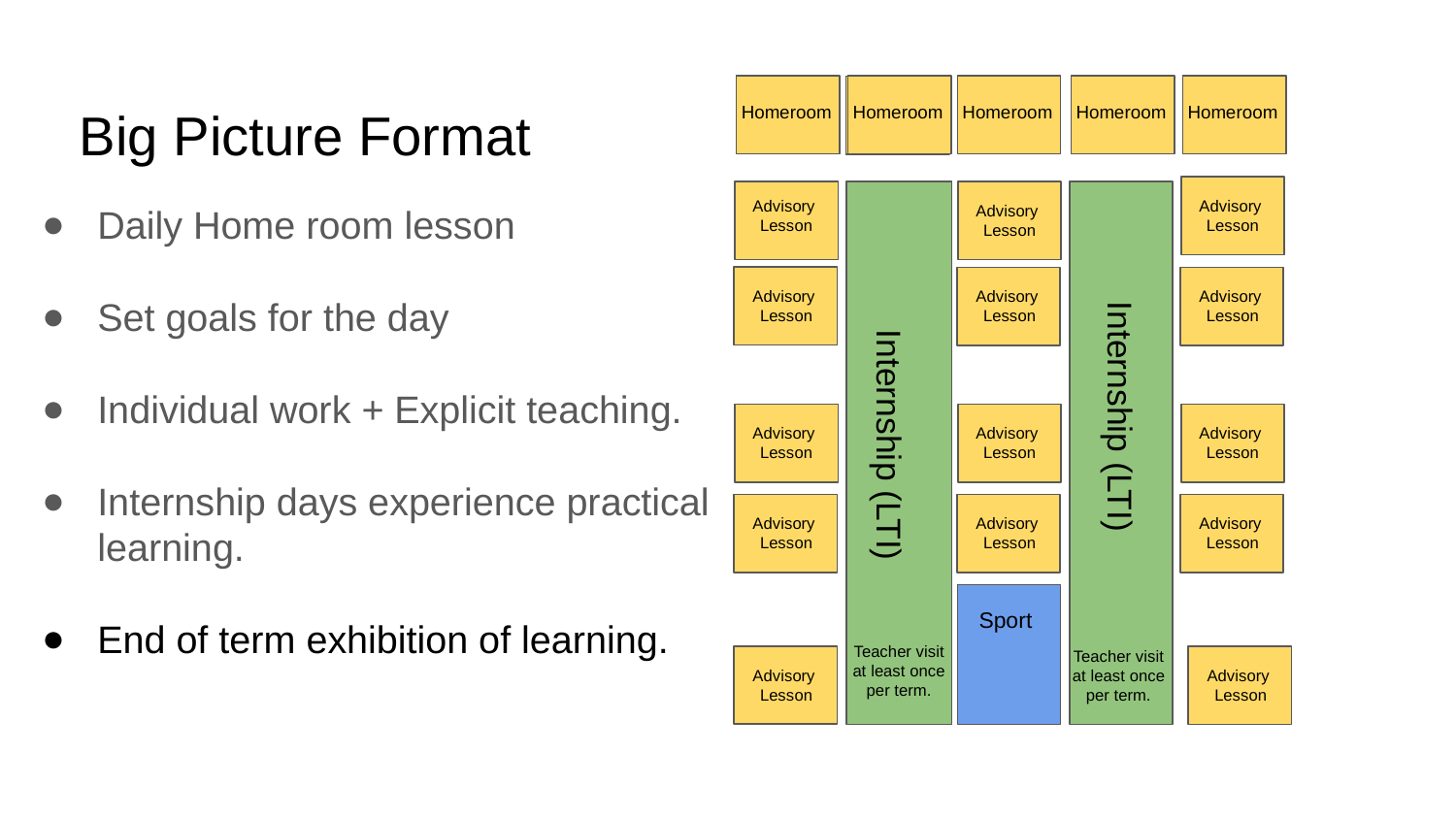

Homeroom

Homeroom

Homeroom

Homeroom

Homeroom

Big Picture Format

Advisory
Lesson
Advisory
Lesson
Daily Home room lesson

Set goals for the day

Individual work + Explicit teaching.

Internship days experience practical learning.

End of term exhibition of learning.

Advisory
Lesson

Advisory
Lesson

Advisory
Lesson

Advisory
Lesson

Advisory
Lesson
Advisory
Lesson
Advisory
Lesson
Internship (LTI)

Advisory
Lesson

Advisory
Lesson

Advisory
Lesson
Internship (LTI)

Sport
Teacher visit
at least once
per term.

Teacher visit
at least once
per term.

Advisory
Lesson

Advisory
Lesson